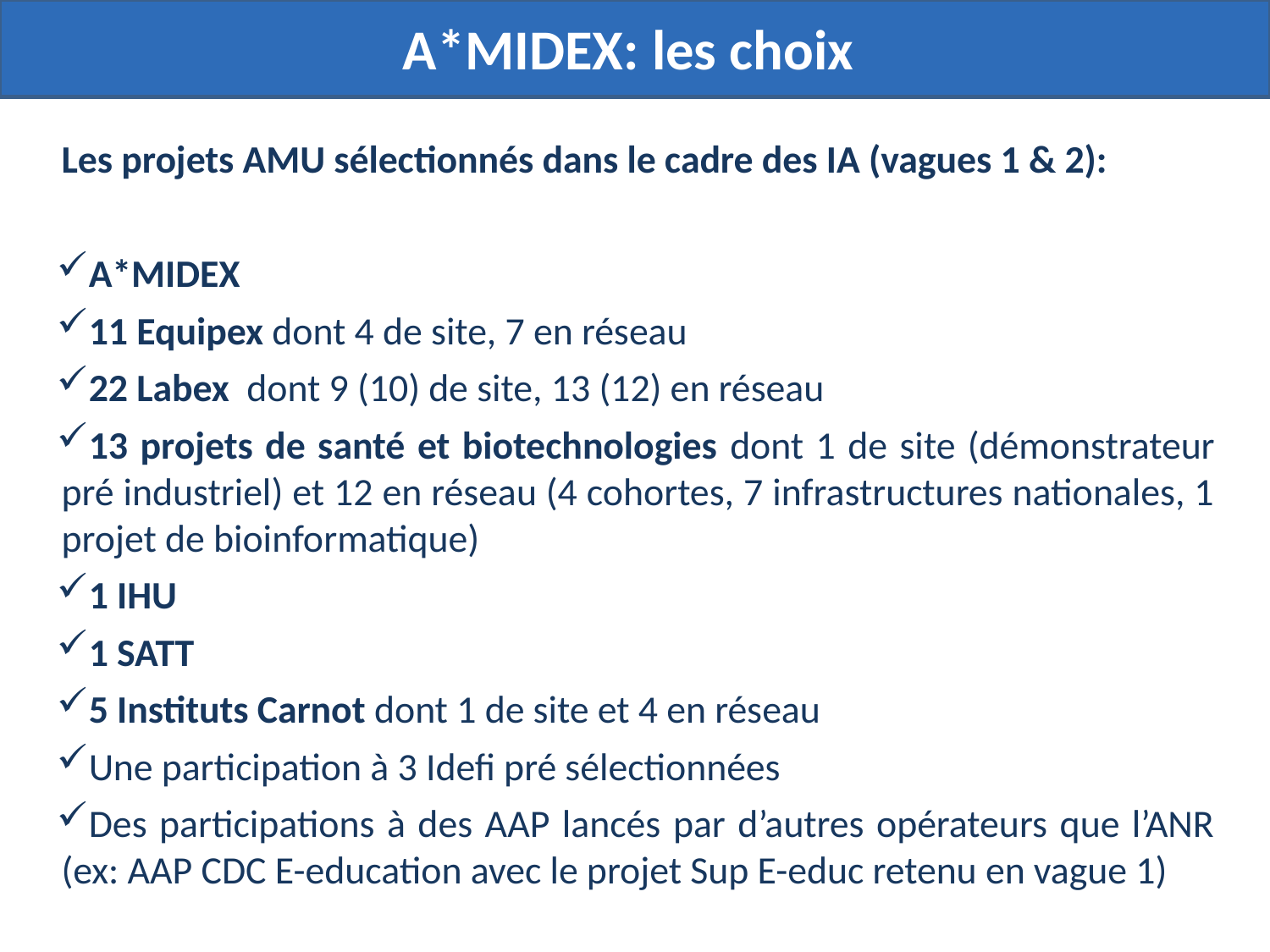

# A*MIDEX: les choix
Les projets AMU sélectionnés dans le cadre des IA (vagues 1 & 2):

A*MIDEX
11 Equipex dont 4 de site, 7 en réseau
22 Labex  dont 9 (10) de site, 13 (12) en réseau
13 projets de santé et biotechnologies dont 1 de site (démonstrateur pré industriel) et 12 en réseau (4 cohortes, 7 infrastructures nationales, 1 projet de bioinformatique)
1 IHU
1 SATT
5 Instituts Carnot dont 1 de site et 4 en réseau
Une participation à 3 Idefi pré sélectionnées
Des participations à des AAP lancés par d’autres opérateurs que l’ANR (ex: AAP CDC E-education avec le projet Sup E-educ retenu en vague 1)